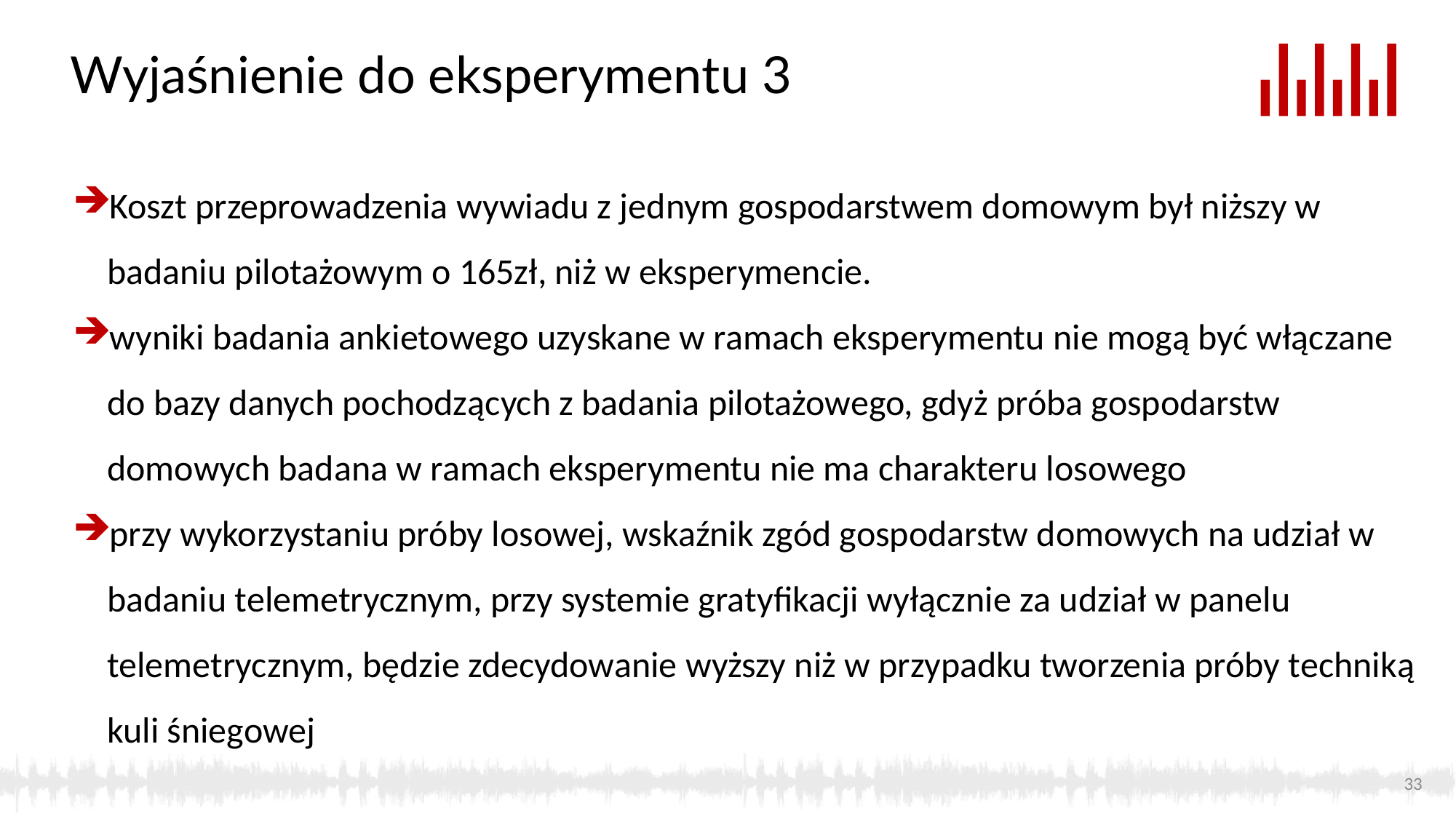

# Wyjaśnienie do eksperymentu 3
Koszt przeprowadzenia wywiadu z jednym gospodarstwem domowym był niższy w badaniu pilotażowym o 165zł, niż w eksperymencie.
wyniki badania ankietowego uzyskane w ramach eksperymentu nie mogą być włączane do bazy danych pochodzących z badania pilotażowego, gdyż próba gospodarstw domowych badana w ramach eksperymentu nie ma charakteru losowego
przy wykorzystaniu próby losowej, wskaźnik zgód gospodarstw domowych na udział w badaniu telemetrycznym, przy systemie gratyfikacji wyłącznie za udział w panelu telemetrycznym, będzie zdecydowanie wyższy niż w przypadku tworzenia próby techniką kuli śniegowej
33